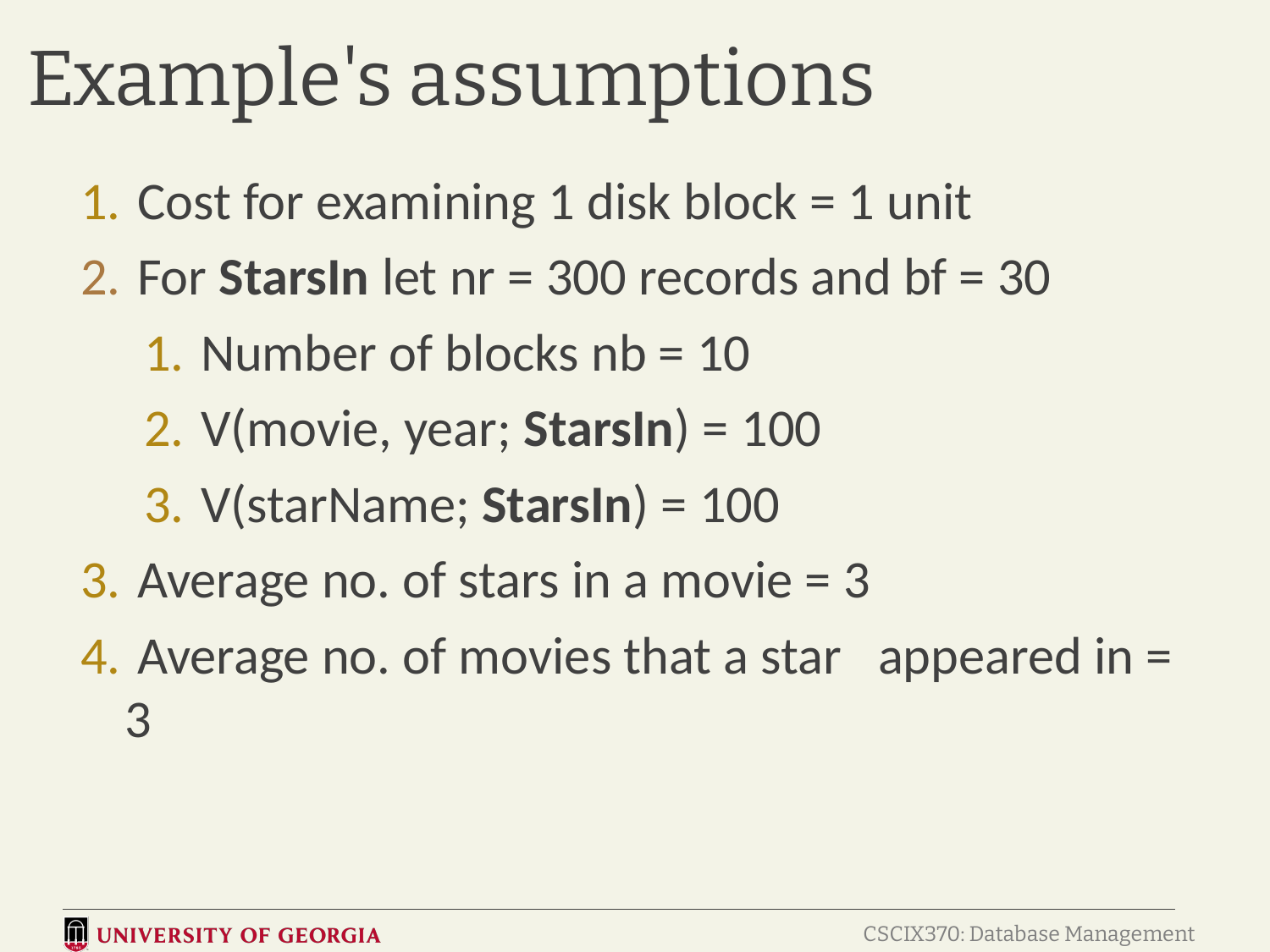

# Example's assumptions
 Cost for examining 1 disk block = 1 unit
 For StarsIn let nr = 300 records and bf = 30
 Number of blocks nb = 10
 V(movie, year; StarsIn) = 100
 V(starName; StarsIn) = 100
 Average no. of stars in a movie = 3
 Average no. of movies that a star   appeared in = 3